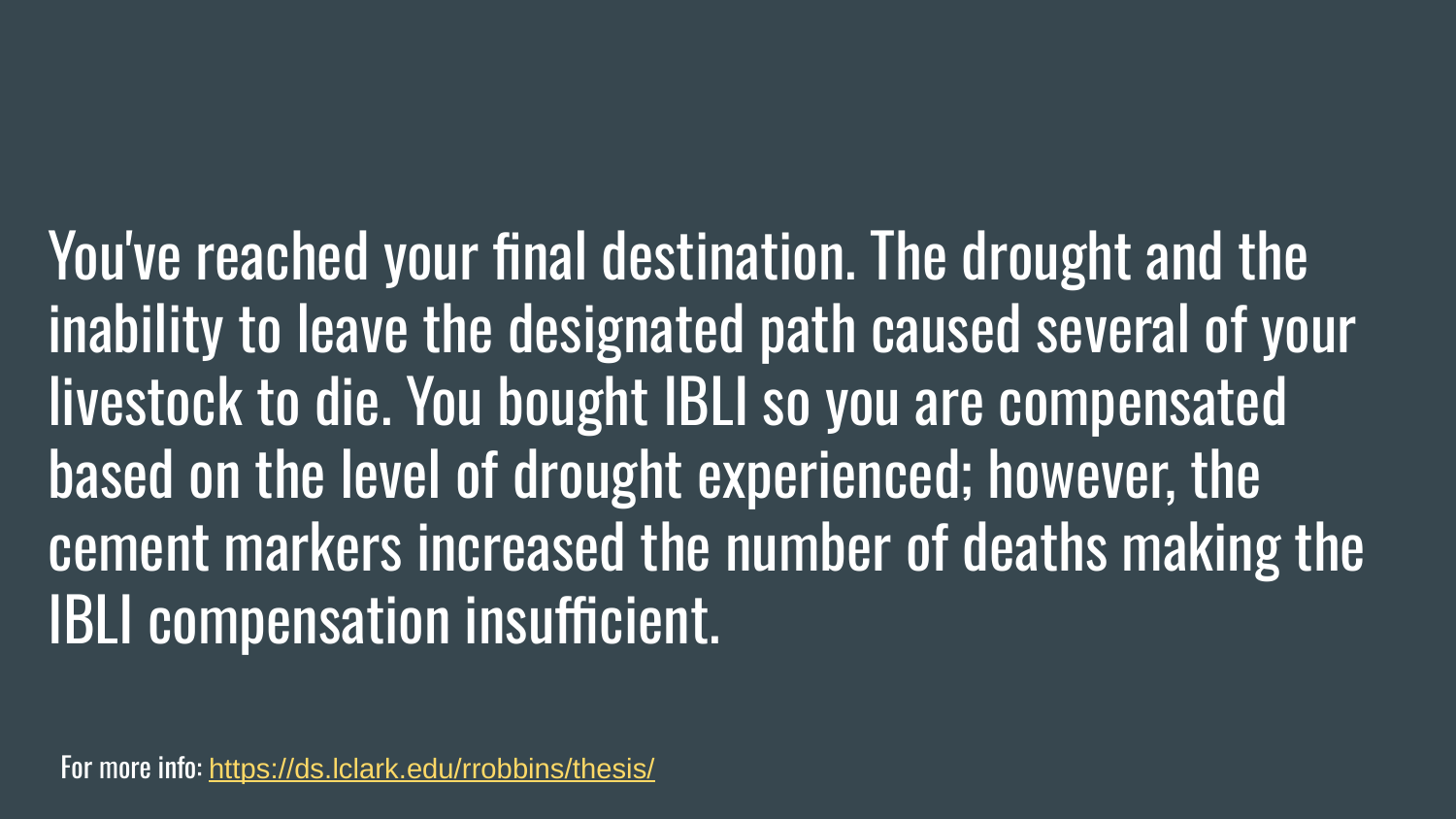

You've reached your final destination. The drought and the inability to leave the designated path caused several of your livestock to die. You bought IBLI so you are compensated based on the level of drought experienced; however, the cement markers increased the number of deaths making the IBLI compensation insufficient.